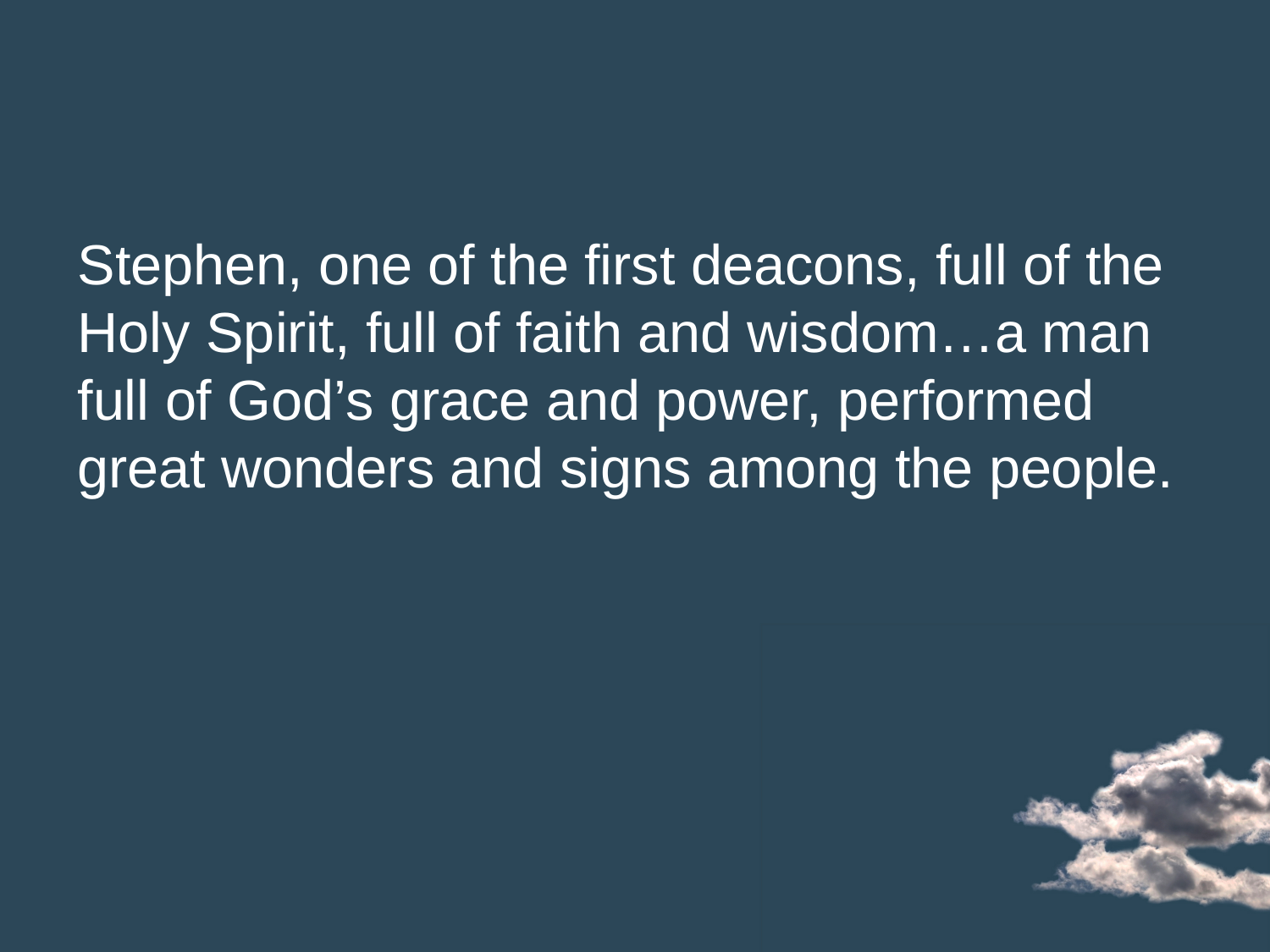

#
Stephen, one of the first deacons, full of the Holy Spirit, full of faith and wisdom…a man full of God’s grace and power, performed great wonders and signs among the people.